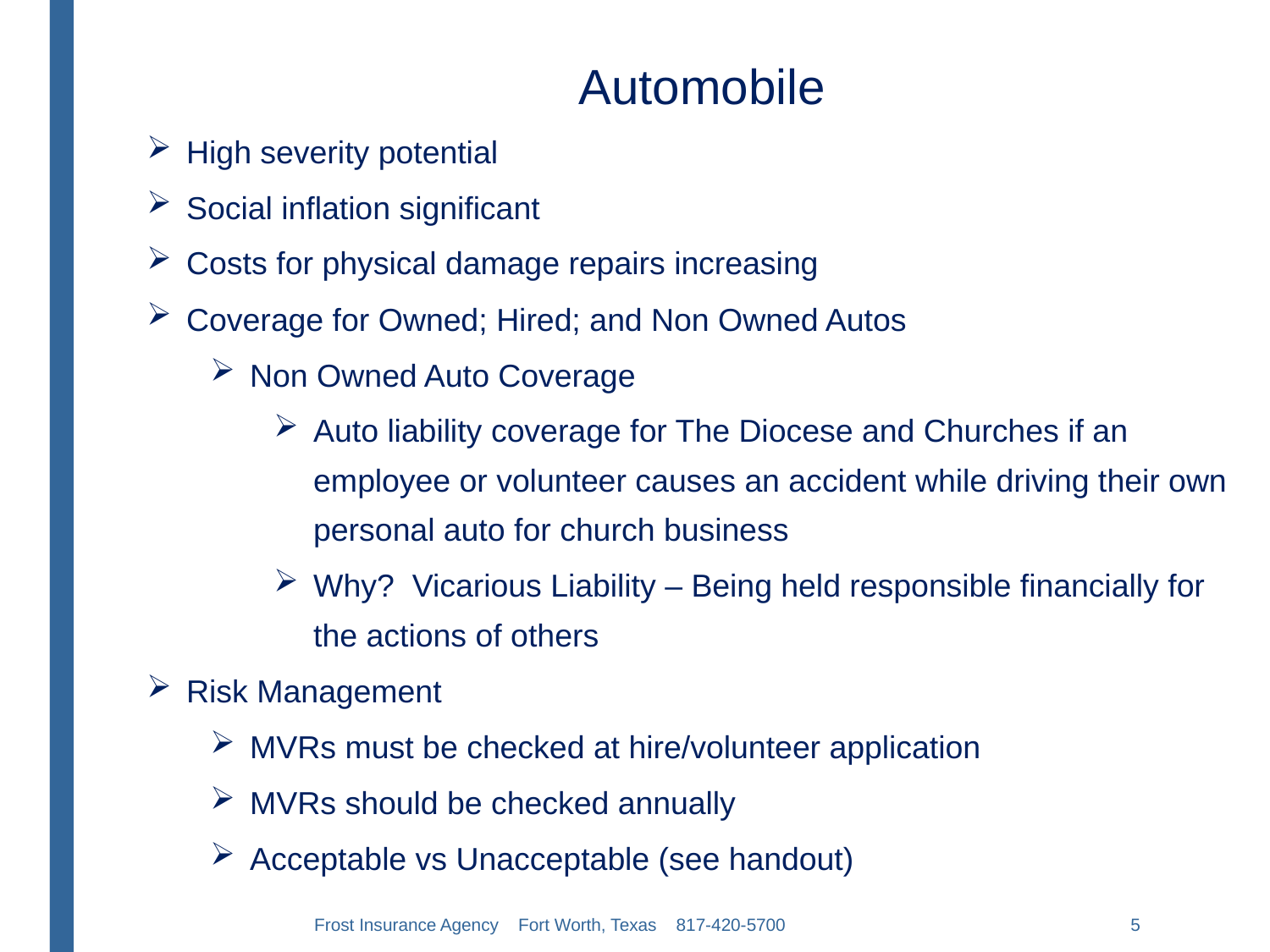

Automobile
High severity potential
Social inflation significant
Costs for physical damage repairs increasing
Coverage for Owned; Hired; and Non Owned Autos
Non Owned Auto Coverage
Auto liability coverage for The Diocese and Churches if an employee or volunteer causes an accident while driving their own personal auto for church business
Why?  Vicarious Liability – Being held responsible financially for the actions of others
Risk Management
MVRs must be checked at hire/volunteer application
MVRs should be checked annually
Acceptable vs Unacceptable (see handout)

Frost Insurance Agency    Fort Worth, Texas    817-420-5700
5